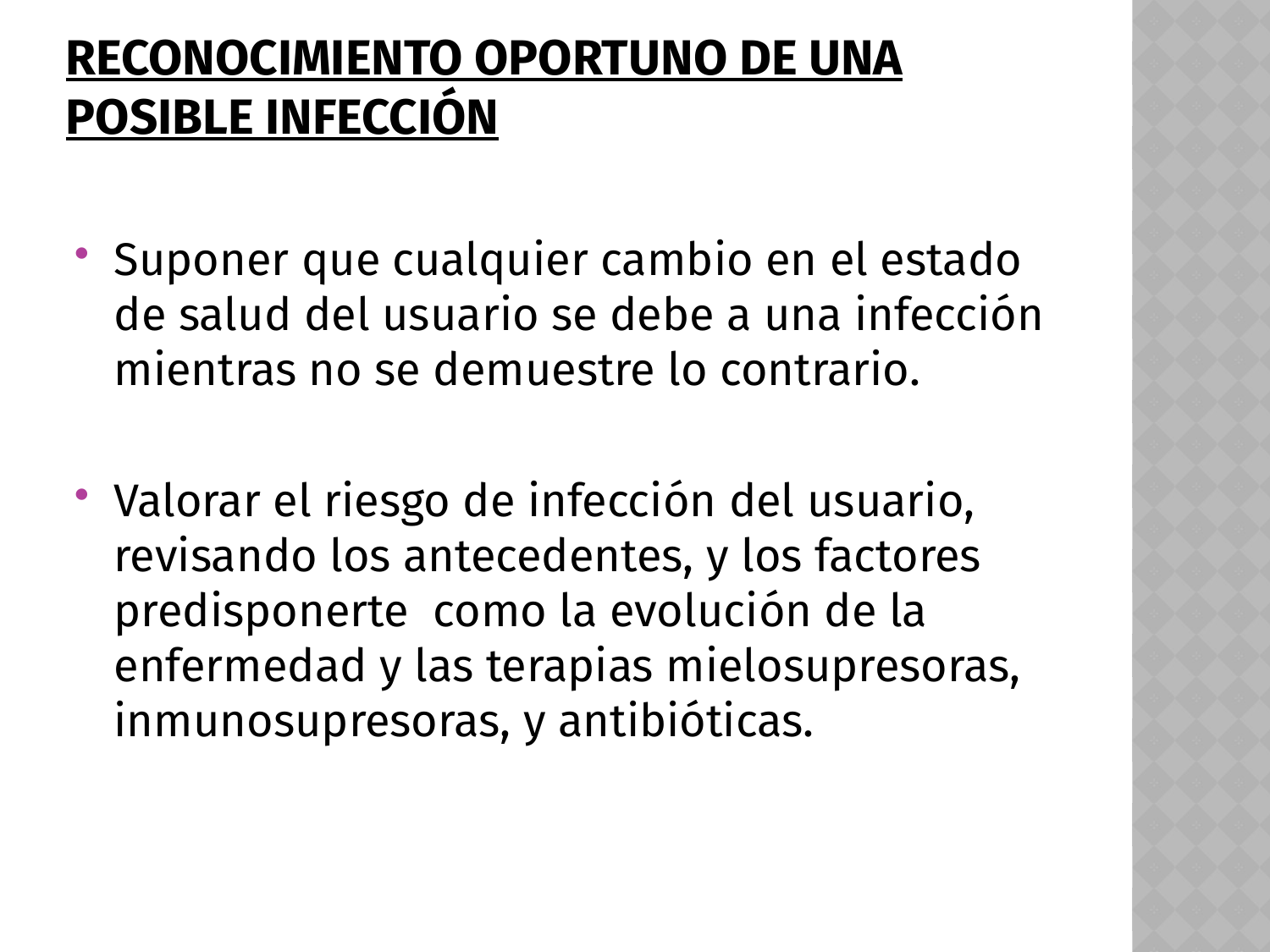

# Reconocimiento oportuno de una posible infección
Suponer que cualquier cambio en el estado de salud del usuario se debe a una infección mientras no se demuestre lo contrario.

Valorar el riesgo de infección del usuario, revisando los antecedentes, y los factores predisponerte  como la evolución de la enfermedad y las terapias mielosupresoras, inmunosupresoras, y antibióticas.